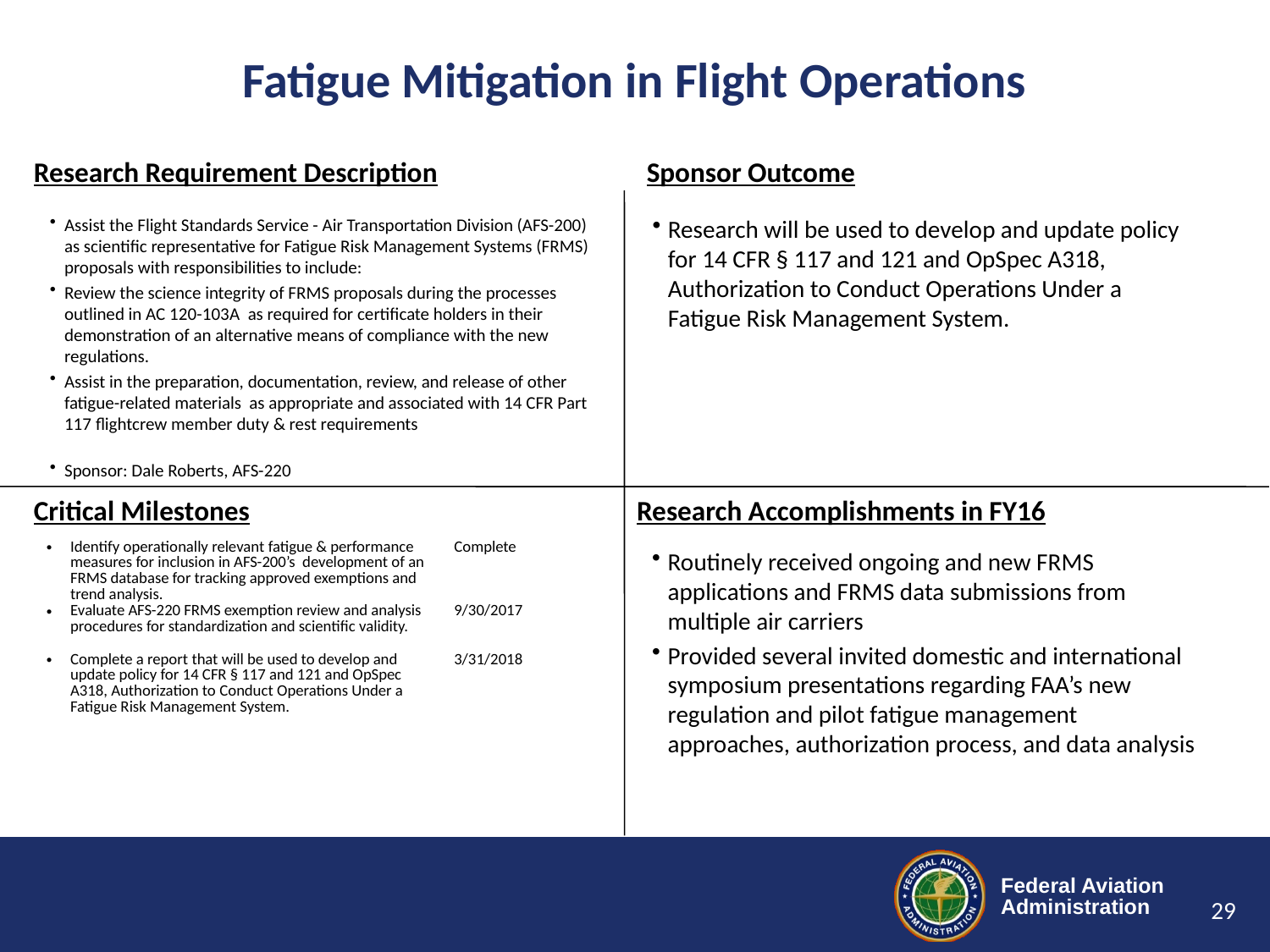

# Fatigue Mitigation in Flight Operations
Assist the Flight Standards Service - Air Transportation Division (AFS-200) as scientific representative for Fatigue Risk Management Systems (FRMS) proposals with responsibilities to include:
Review the science integrity of FRMS proposals during the processes outlined in AC 120-103A  as required for certificate holders in their demonstration of an alternative means of compliance with the new regulations.
Assist in the preparation, documentation, review, and release of other fatigue-related materials  as appropriate and associated with 14 CFR Part 117 flightcrew member duty & rest requirements

Sponsor: Dale Roberts, AFS-220

Research will be used to develop and update policy for 14 CFR § 117 and 121 and OpSpec A318, Authorization to Conduct Operations Under a Fatigue Risk Management System.

Routinely received ongoing and new FRMS applications and FRMS data submissions from multiple air carriers
Provided several invited domestic and international symposium presentations regarding FAA’s new regulation and pilot fatigue management approaches, authorization process, and data analysis

| Identify operationally relevant fatigue & performance measures for inclusion in AFS-200’s development of an FRMS database for tracking approved exemptions and trend analysis. | Complete |
| --- | --- |
| Evaluate AFS-220 FRMS exemption review and analysis procedures for standardization and scientific validity. | 9/30/2017 |
| Complete a report that will be used to develop and update policy for 14 CFR § 117 and 121 and OpSpec A318, Authorization to Conduct Operations Under a Fatigue Risk Management System. | 3/31/2018 |
29